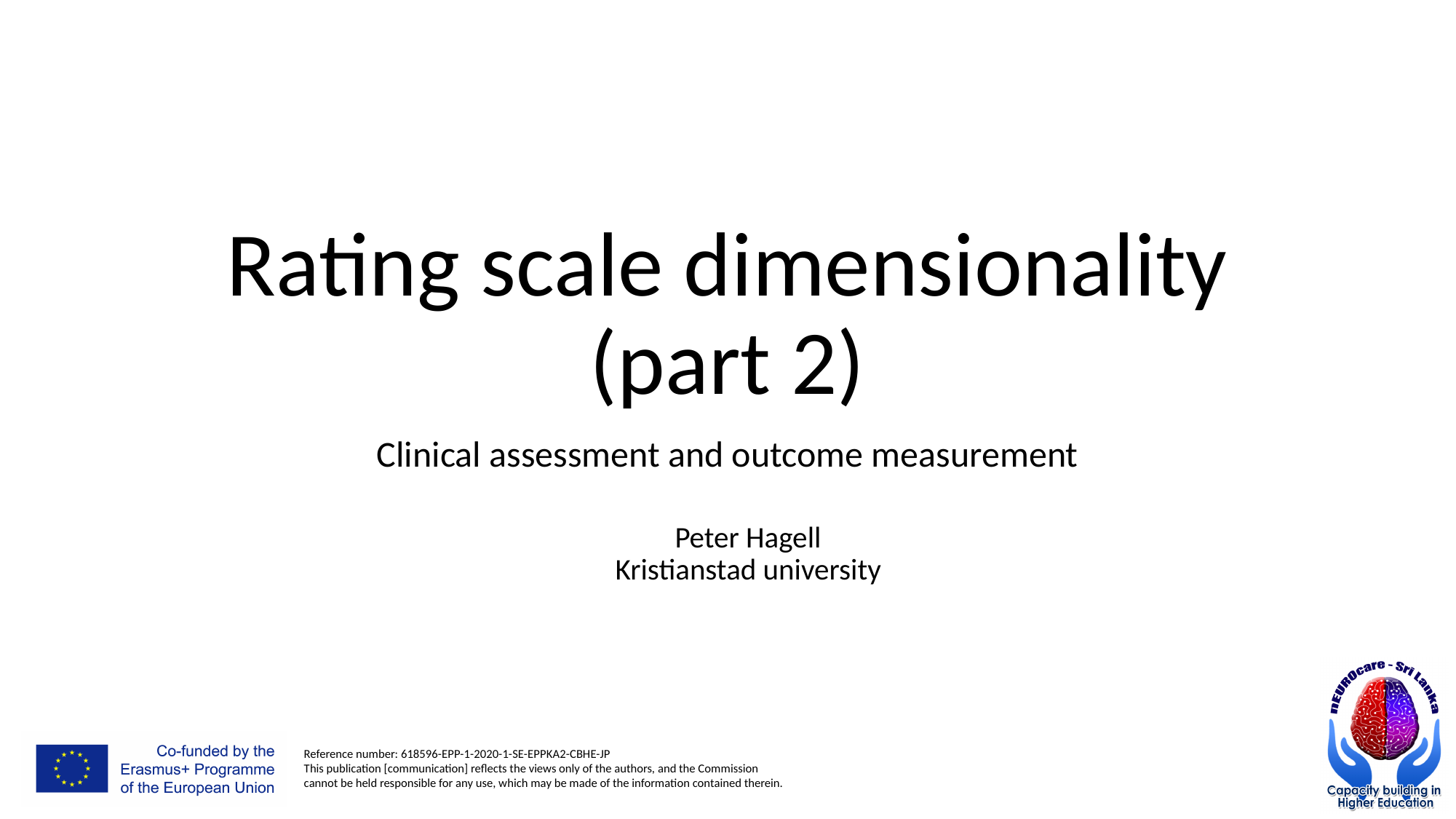

# Rating scale dimensionality (part 2)
Clinical assessment and outcome measurement
Peter Hagell
Kristianstad university